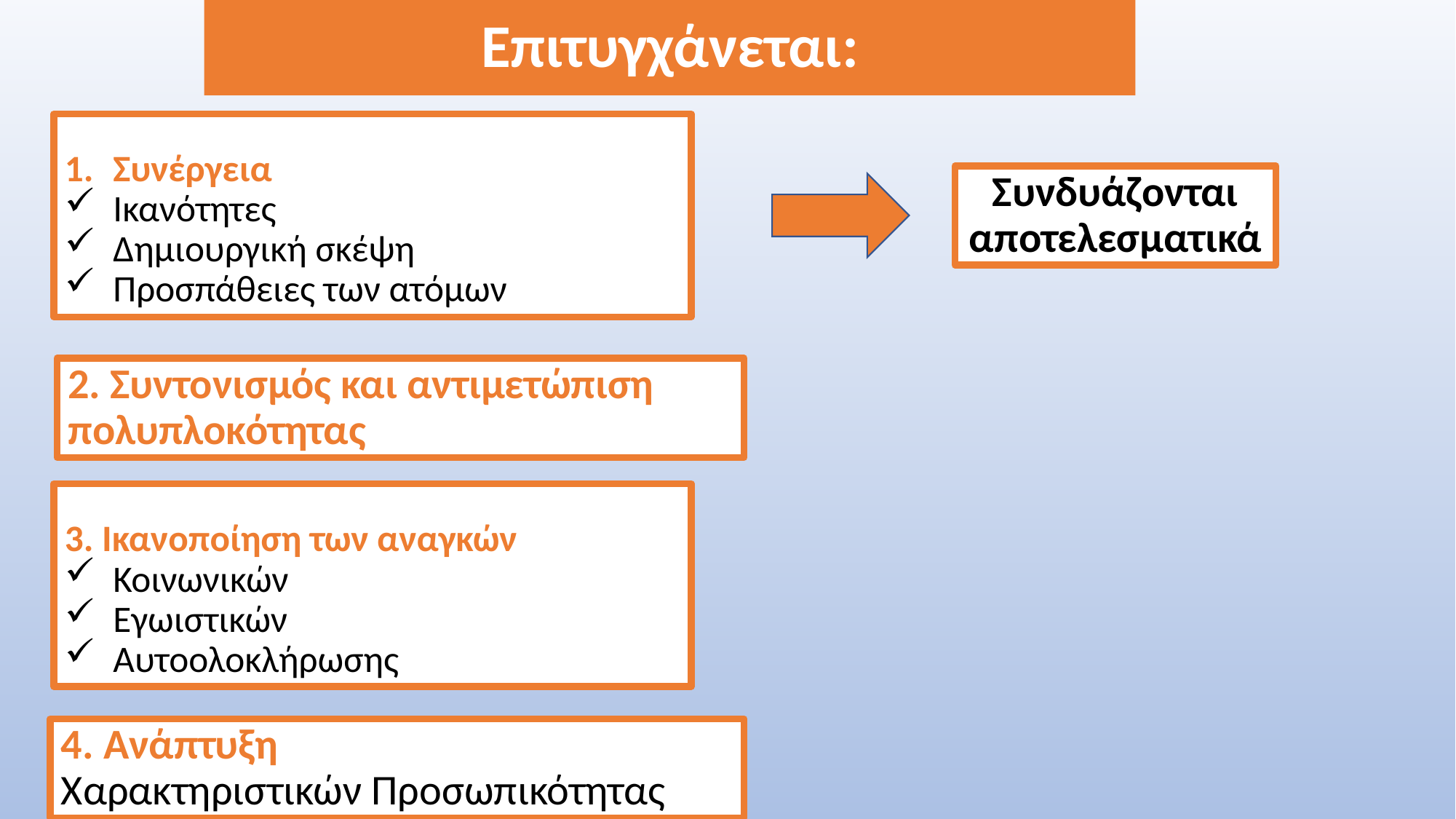

# Επιτυγχάνεται:

Συνέργεια
Ικανότητες
Δημιουργική σκέψη
Προσπάθειες των ατόμων

Συνδυάζονται αποτελεσματικά

2. Συντονισμός και αντιμετώπιση πολυπλοκότητας

3. Ικανοποίηση των αναγκών
Κοινωνικών
Εγωιστικών
Αυτοολοκλήρωσης
4. Ανάπτυξη
Χαρακτηριστικών Προσωπικότητας